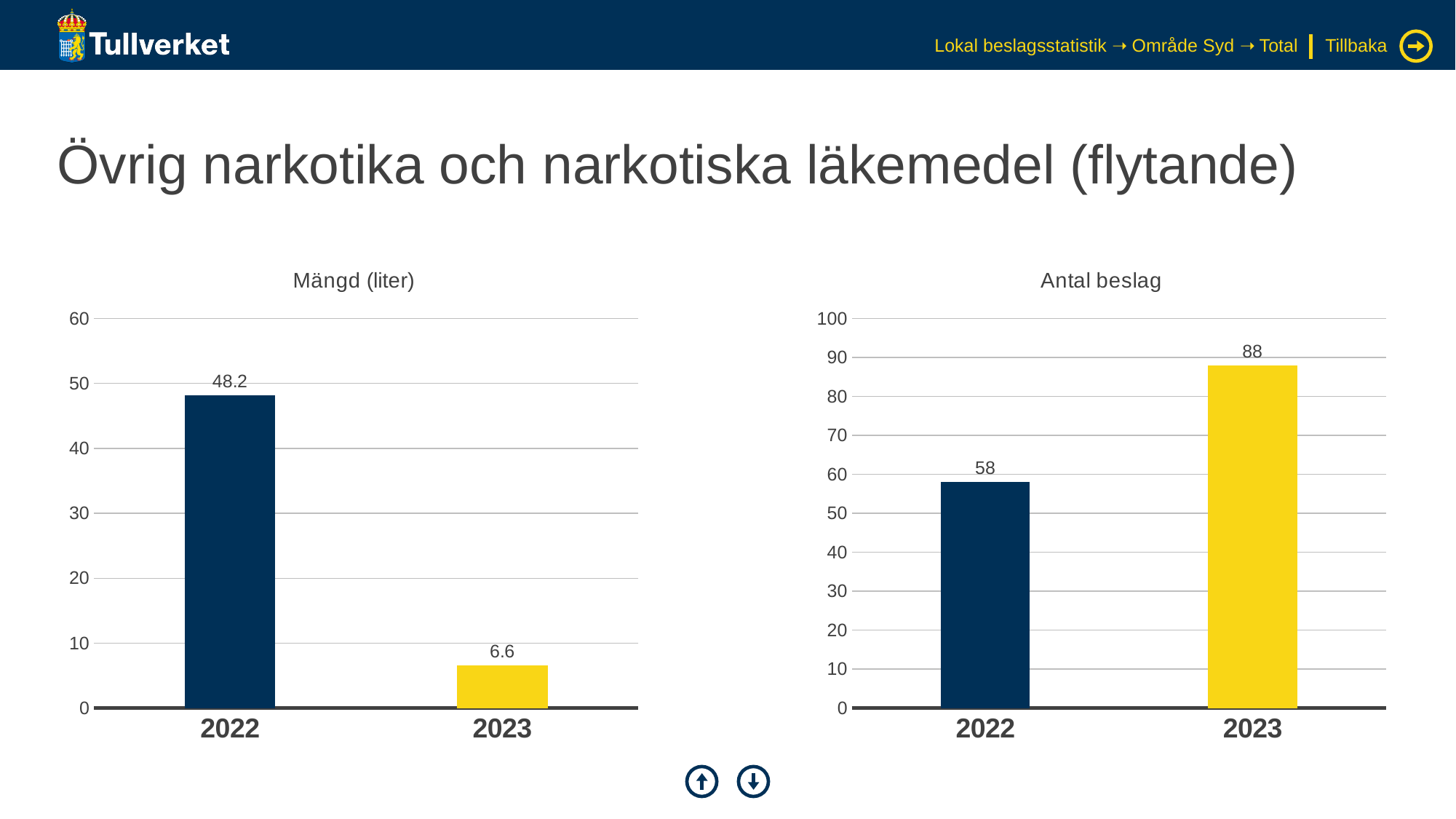

Lokal beslagsstatistik ➝ Område Syd ➝ Total
Tillbaka
# Övrig narkotika och narkotiska läkemedel (flytande)

### Chart: Mängd (liter)

| Category | Serie 1 |
|---|---|
| 2022 | 48.2 |
| 2023 | 6.6017 |

### Chart: Antal beslag

| Category | Serie 1 |
|---|---|
| 2022 | 58.0 |
| 2023 | 88.0 |